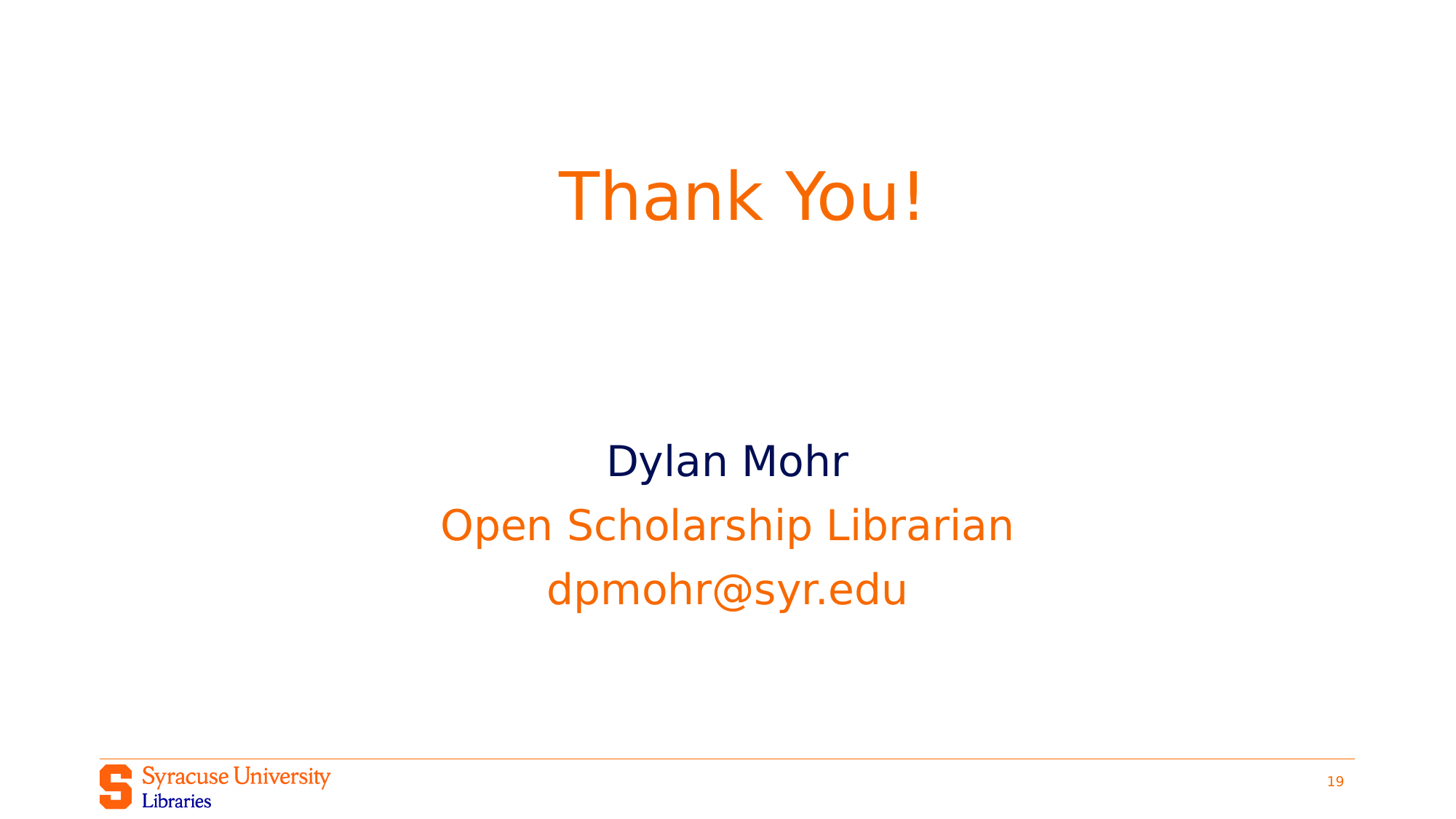

# Thank You!

Dylan Mohr
Open Scholarship Librarian
dpmohr@syr.edu

19